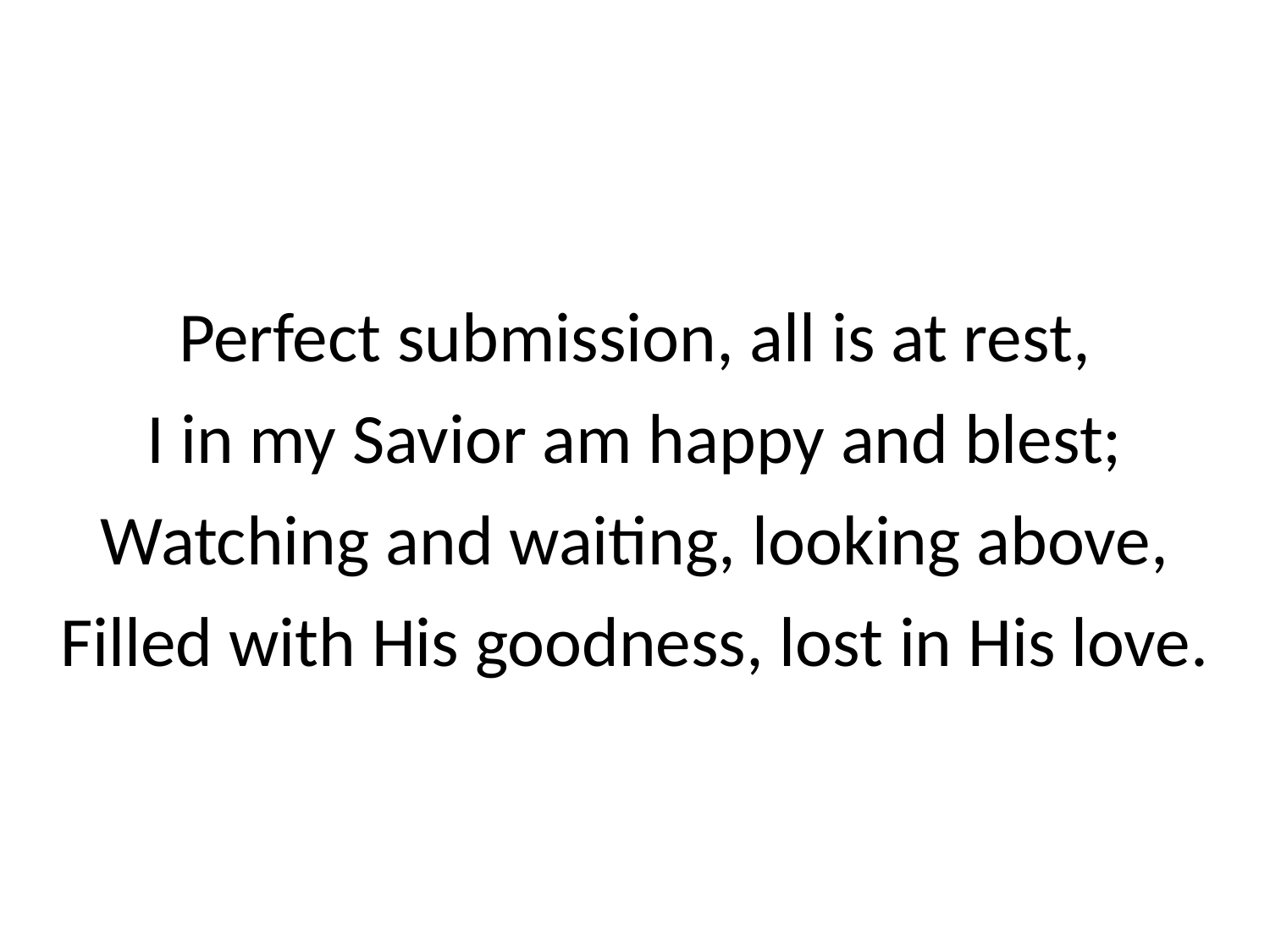

Perfect submission, all is at rest,
I in my Savior am happy and blest;
Watching and waiting, looking above,
Filled with His goodness, lost in His love.